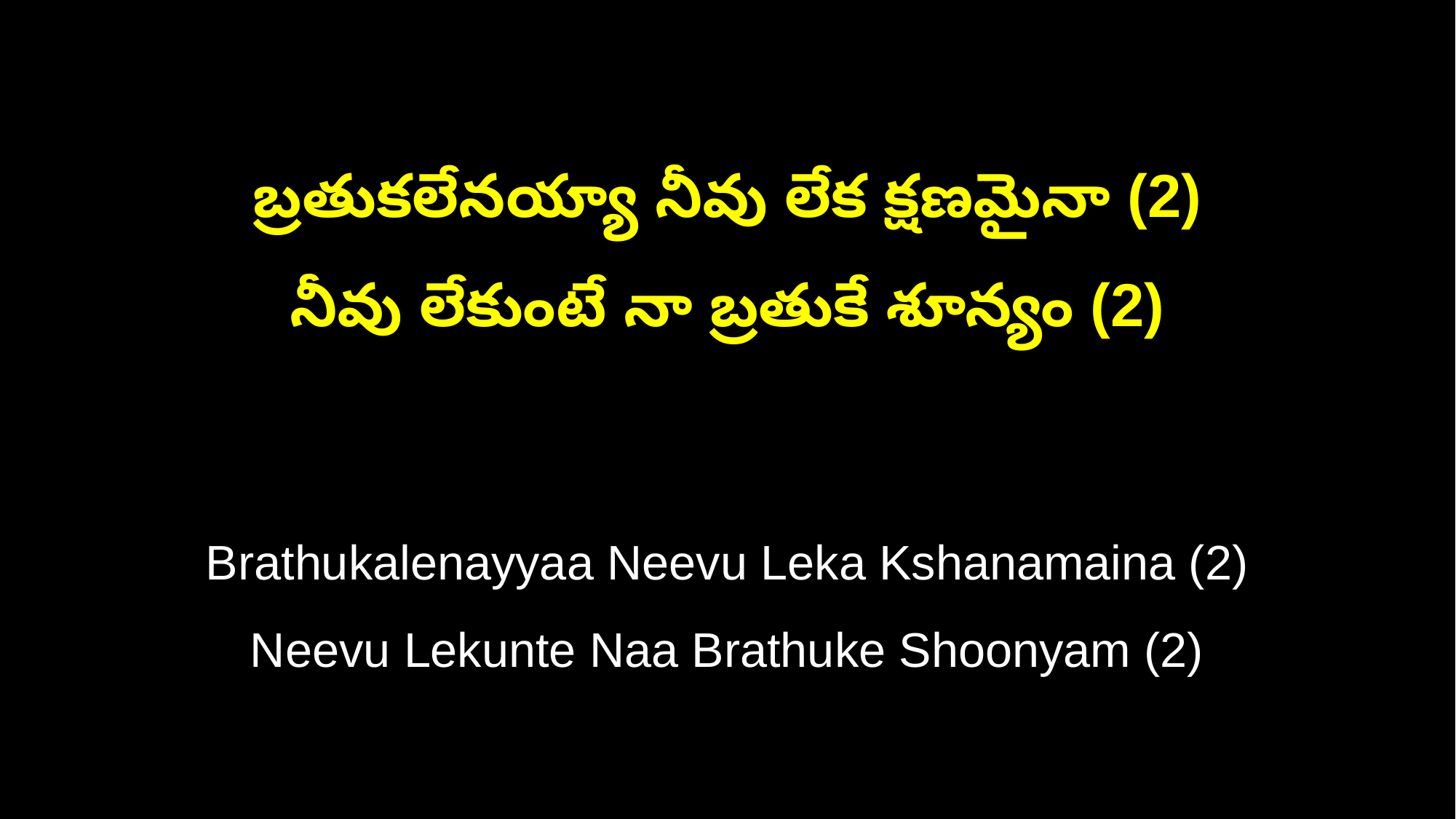

బ్రతుకలేనయ్యా నీవు లేక క్షణమైనా (2)
నీవు లేకుంటే నా బ్రతుకే శూన్యం (2)
Brathukalenayyaa Neevu Leka Kshanamaina (2)
Neevu Lekunte Naa Brathuke Shoonyam (2)